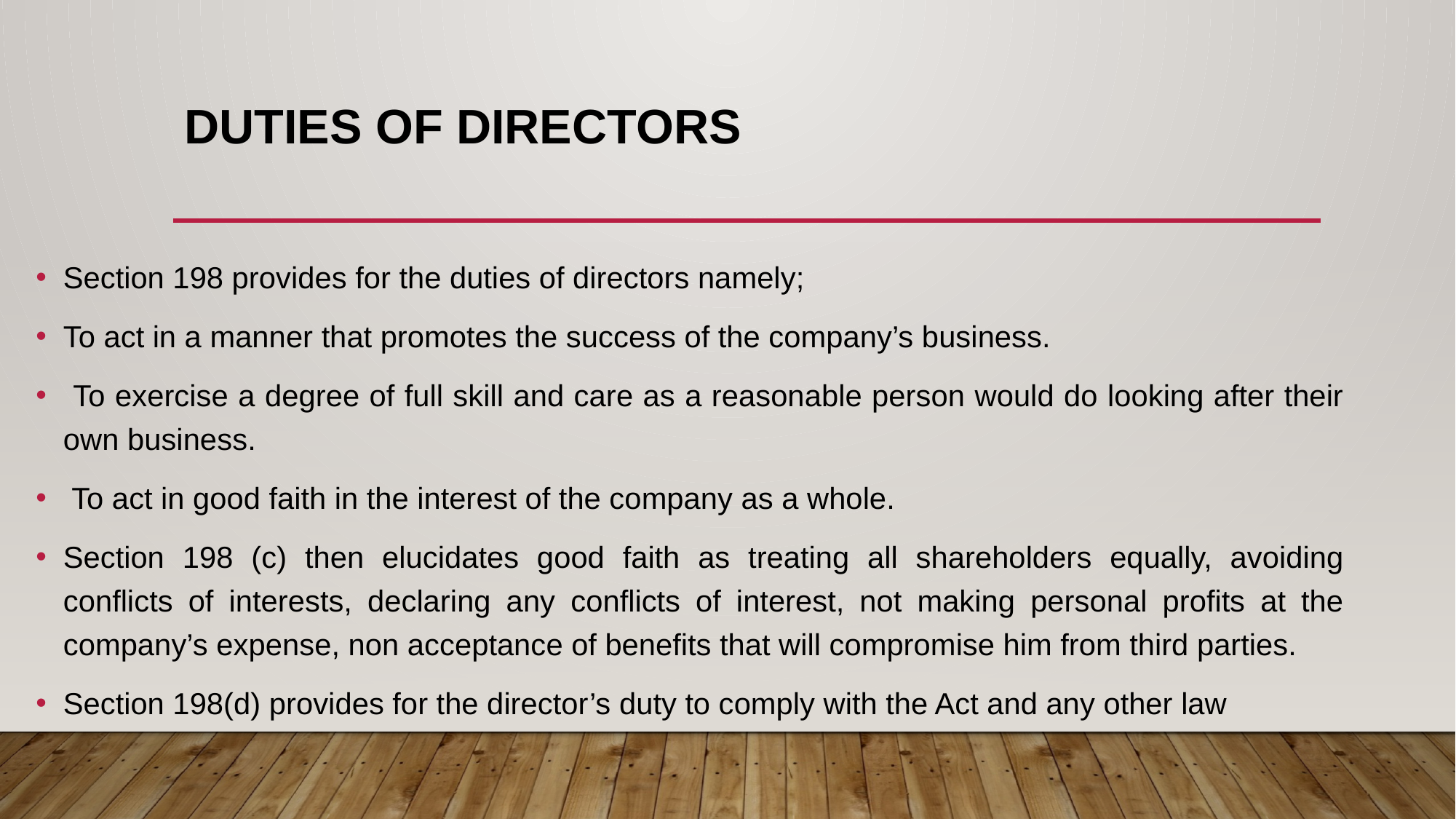

# DUTIES OF DIRECTORS
Section 198 provides for the duties of directors namely;
To act in a manner that promotes the success of the company’s business.
 To exercise a degree of full skill and care as a reasonable person would do looking after their own business.
 To act in good faith in the interest of the company as a whole.
Section 198 (c) then elucidates good faith as treating all shareholders equally, avoiding conflicts of interests, declaring any conflicts of interest, not making personal profits at the company’s expense, non acceptance of benefits that will compromise him from third parties.
Section 198(d) provides for the director’s duty to comply with the Act and any other law